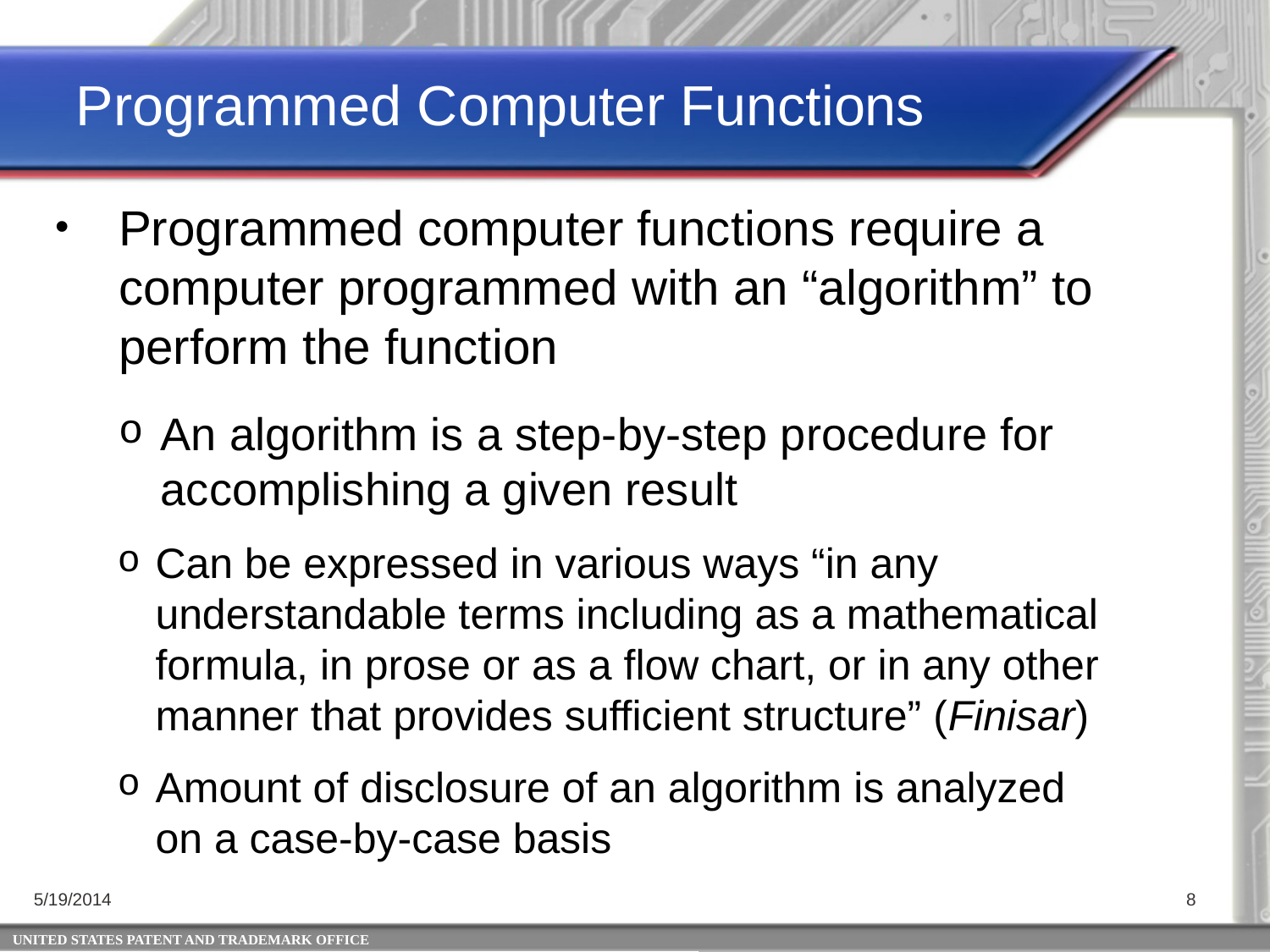

Programmed Computer Functions
Programmed computer functions require a computer programmed with an “algorithm” to perform the function
An algorithm is a step-by-step procedure for accomplishing a given result
Can be expressed in various ways “in any understandable terms including as a mathematical formula, in prose or as a flow chart, or in any other manner that provides sufficient structure” (Finisar)
Amount of disclosure of an algorithm is analyzed on a case-by-case basis
5/19/2014
8